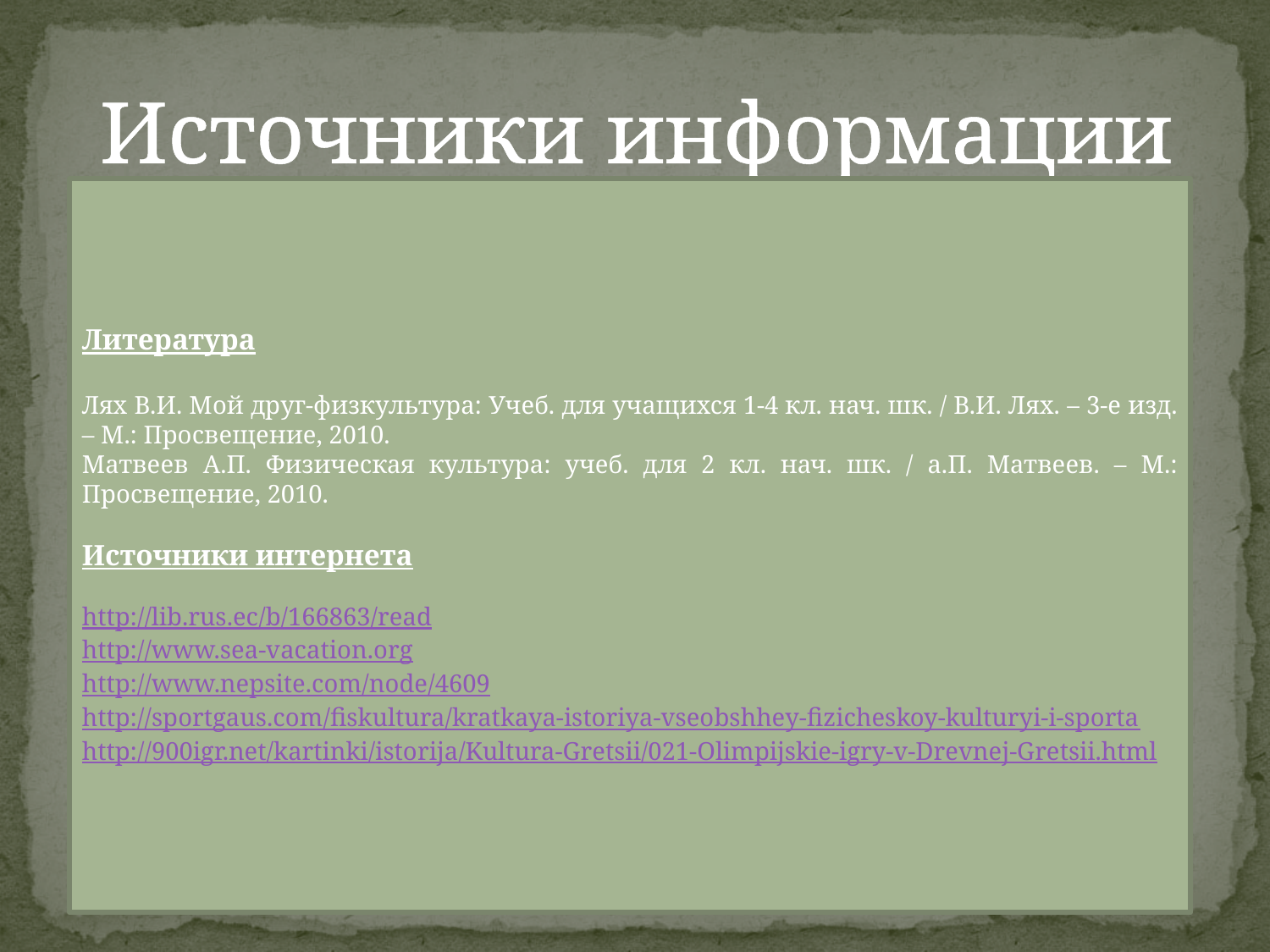

# Источники информации

Литература

Лях В.И. Мой друг-физкультура: Учеб. для учащихся 1-4 кл. нач. шк. / В.И. Лях. – 3-е изд. – М.: Просвещение, 2010.
Матвеев А.П. Физическая культура: учеб. для 2 кл. нач. шк. / а.П. Матвеев. – М.: Просвещение, 2010.

Источники интернета

http://lib.rus.ec/b/166863/read
http://www.sea-vacation.org
http://www.nepsite.com/node/4609
http://sportgaus.com/fiskultura/kratkaya-istoriya-vseobshhey-fizicheskoy-kulturyi-i-sporta
http://900igr.net/kartinki/istorija/Kultura-Gretsii/021-Olimpijskie-igry-v-Drevnej-Gretsii.html